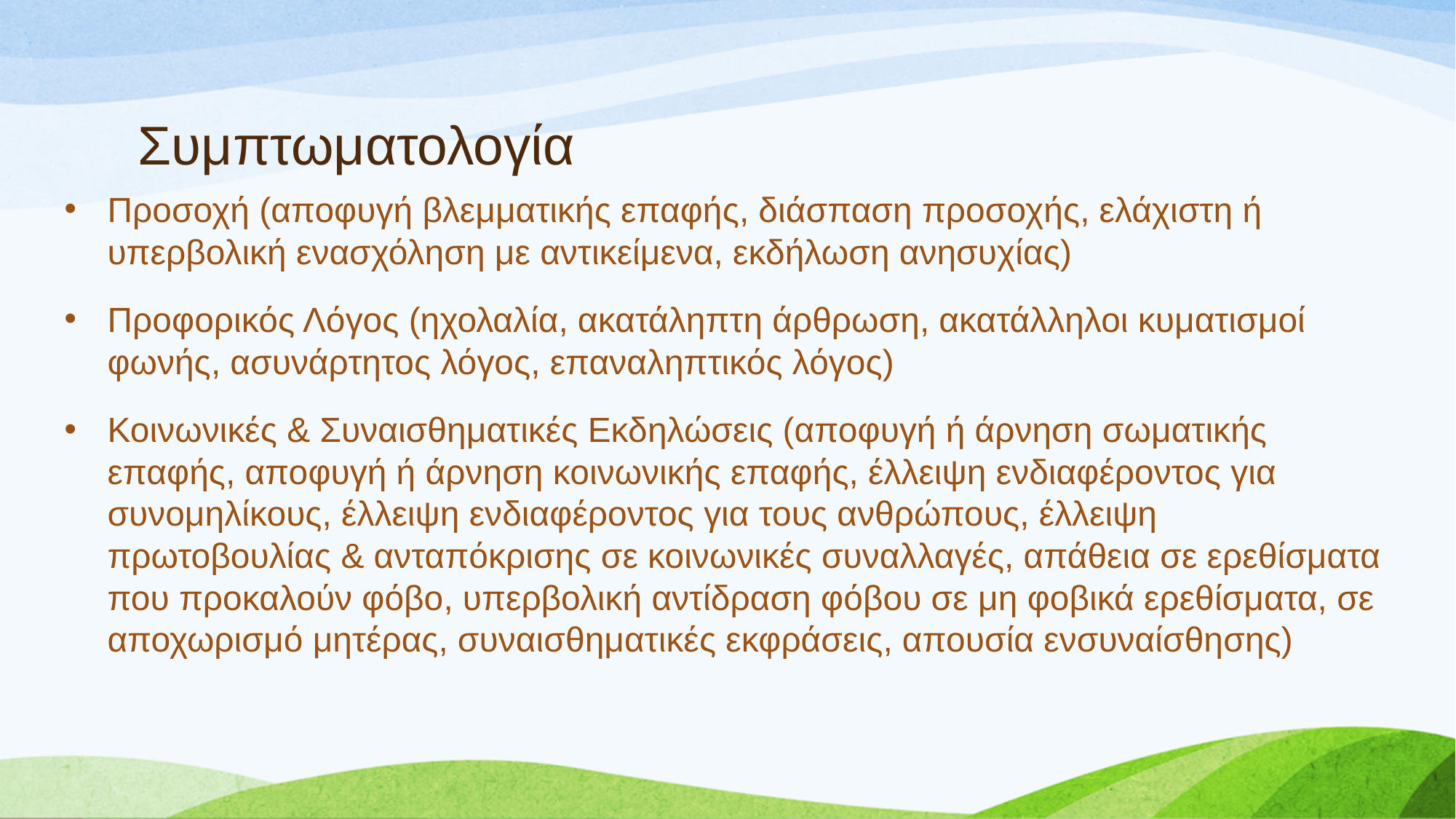

# Συμπτωματολογία
Προσοχή (αποφυγή βλεμματικής επαφής, διάσπαση προσοχής, ελάχιστη ή υπερβολική ενασχόληση με αντικείμενα, εκδήλωση ανησυχίας)
Προφορικός Λόγος (ηχολαλία, ακατάληπτη άρθρωση, ακατάλληλοι κυματισμοί φωνής, ασυνάρτητος λόγος, επαναληπτικός λόγος)
Κοινωνικές & Συναισθηματικές Εκδηλώσεις (αποφυγή ή άρνηση σωματικής επαφής, αποφυγή ή άρνηση κοινωνικής επαφής, έλλειψη ενδιαφέροντος για συνομηλίκους, έλλειψη ενδιαφέροντος για τους ανθρώπους, έλλειψη πρωτοβουλίας & ανταπόκρισης σε κοινωνικές συναλλαγές, απάθεια σε ερεθίσματα που προκαλούν φόβο, υπερβολική αντίδραση φόβου σε μη φοβικά ερεθίσματα, σε αποχωρισμό μητέρας, συναισθηματικές εκφράσεις, απουσία ενσυναίσθησης)